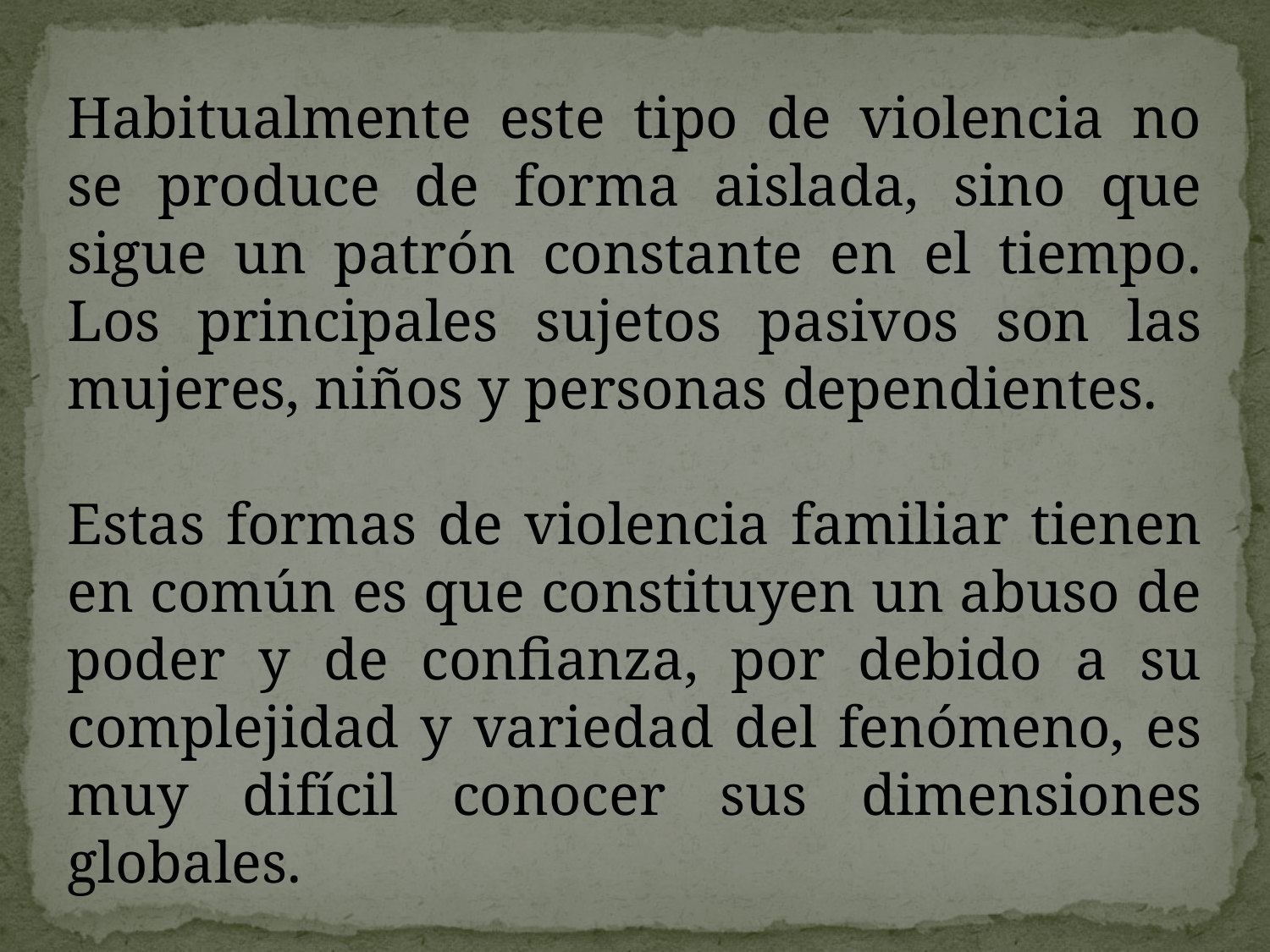

Habitualmente este tipo de violencia no se produce de forma aislada, sino que sigue un patrón constante en el tiempo. Los principales sujetos pasivos son las mujeres, niños y personas dependientes.

Estas formas de violencia familiar tienen en común es que constituyen un abuso de poder y de confianza, por debido a su complejidad y variedad del fenómeno, es muy difícil conocer sus dimensiones globales.